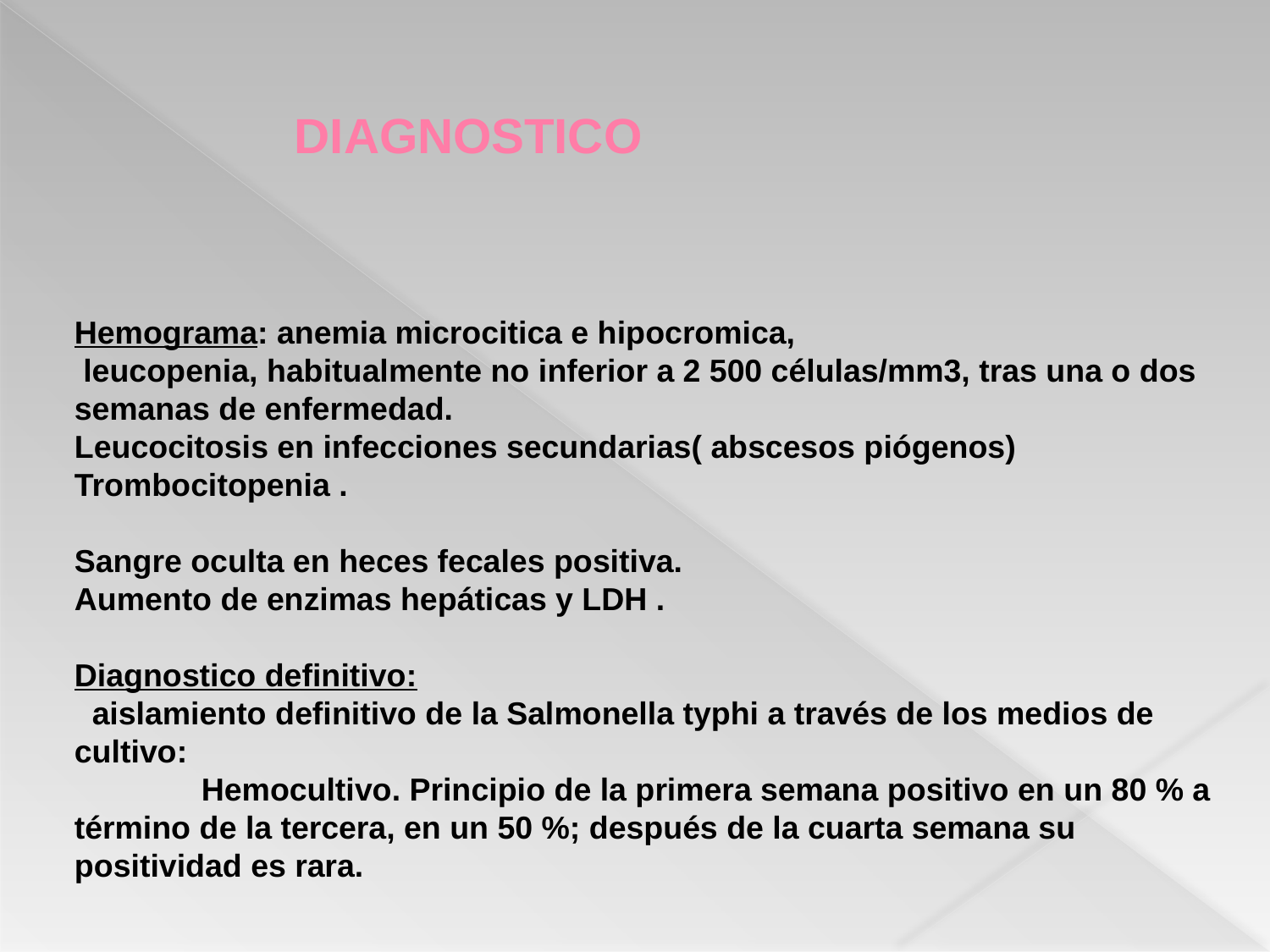

# DIAGNOSTICO
Hemograma: anemia microcitica e hipocromica,
 leucopenia, habitualmente no inferior a 2 500 células/mm3, tras una o dos semanas de enfermedad.
Leucocitosis en infecciones secundarias( abscesos piógenos)
Trombocitopenia .

Sangre oculta en heces fecales positiva.
Aumento de enzimas hepáticas y LDH .

Diagnostico definitivo:
  aislamiento definitivo de la Salmonella typhi a través de los medios de cultivo:
	Hemocultivo. Principio de la primera semana positivo en un 80 % a término de la tercera, en un 50 %; después de la cuarta semana su positividad es rara.